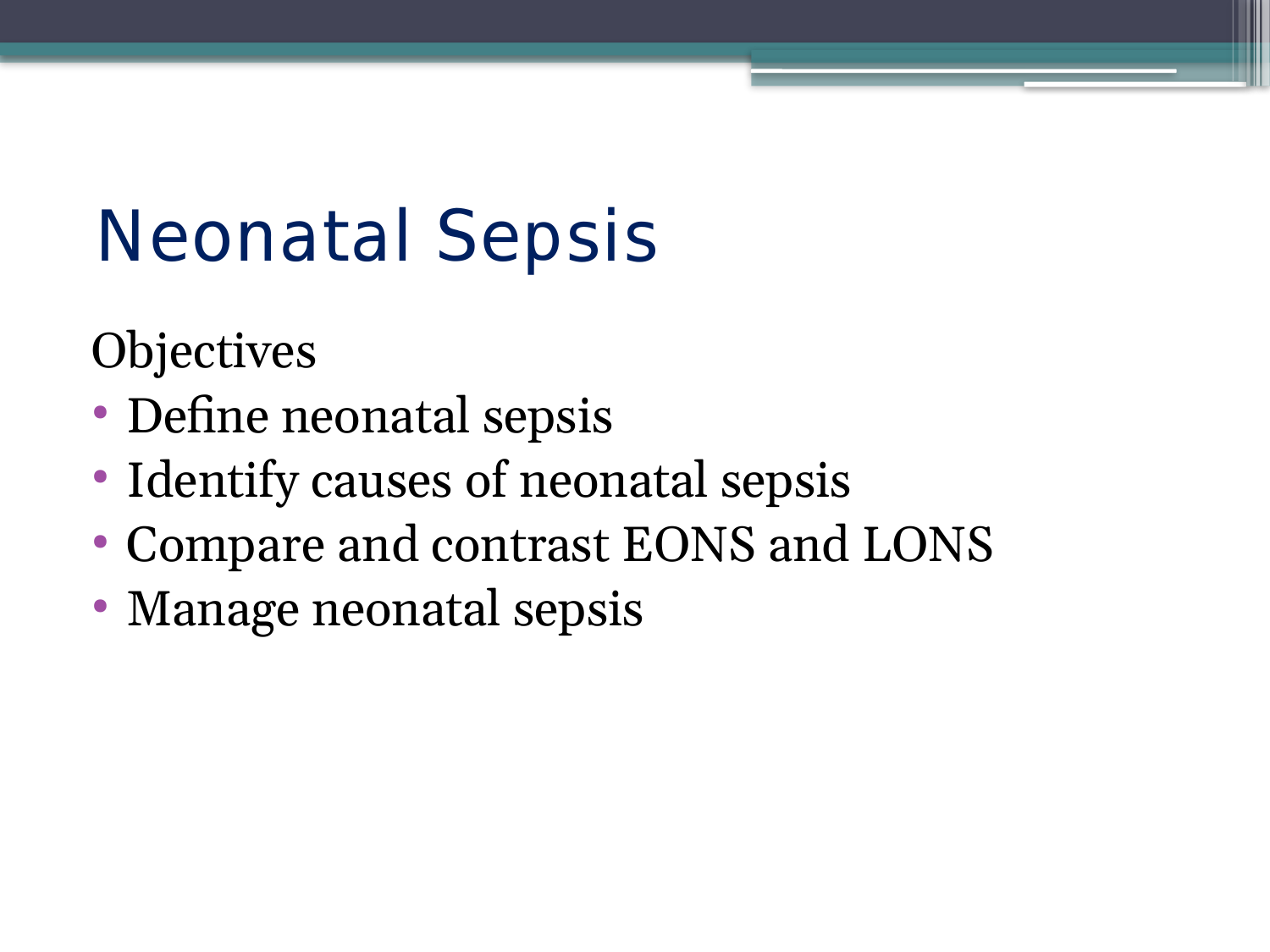

# Neonatal Sepsis
Objectives
Define neonatal sepsis
Identify causes of neonatal sepsis
Compare and contrast EONS and LONS
Manage neonatal sepsis